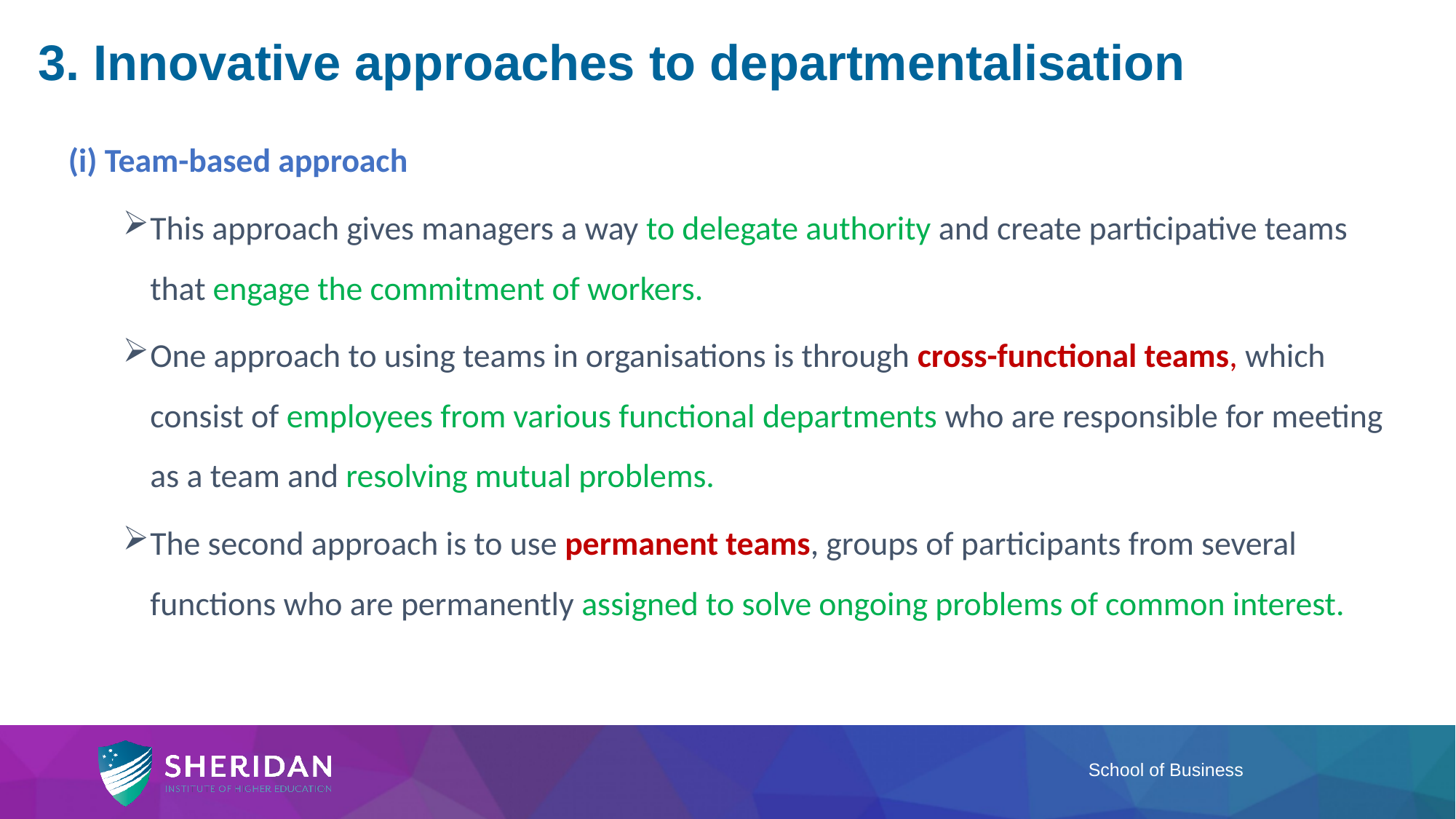

# 3. Innovative approaches to departmentalisation
(i) Team-based approach
This approach gives managers a way to delegate authority and create participative teams that engage the commitment of workers.
One approach to using teams in organisations is through cross-functional teams, which consist of employees from various functional departments who are responsible for meeting as a team and resolving mutual problems.
The second approach is to use permanent teams, groups of participants from several functions who are permanently assigned to solve ongoing problems of common interest.